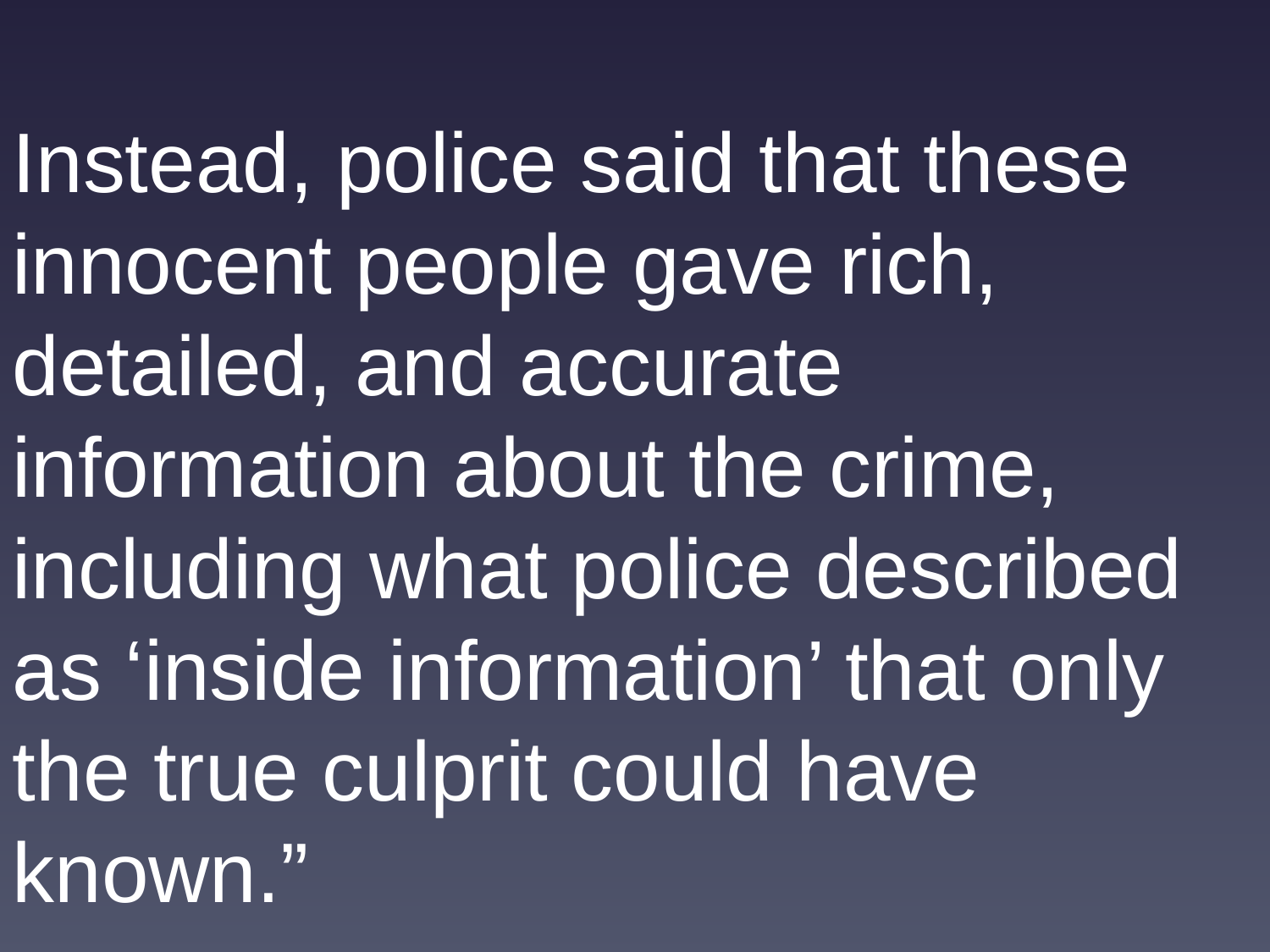

Instead, police said that these innocent people gave rich, detailed, and accurate information about the crime, including what police described as ‘inside information’ that only the true culprit could have known.”